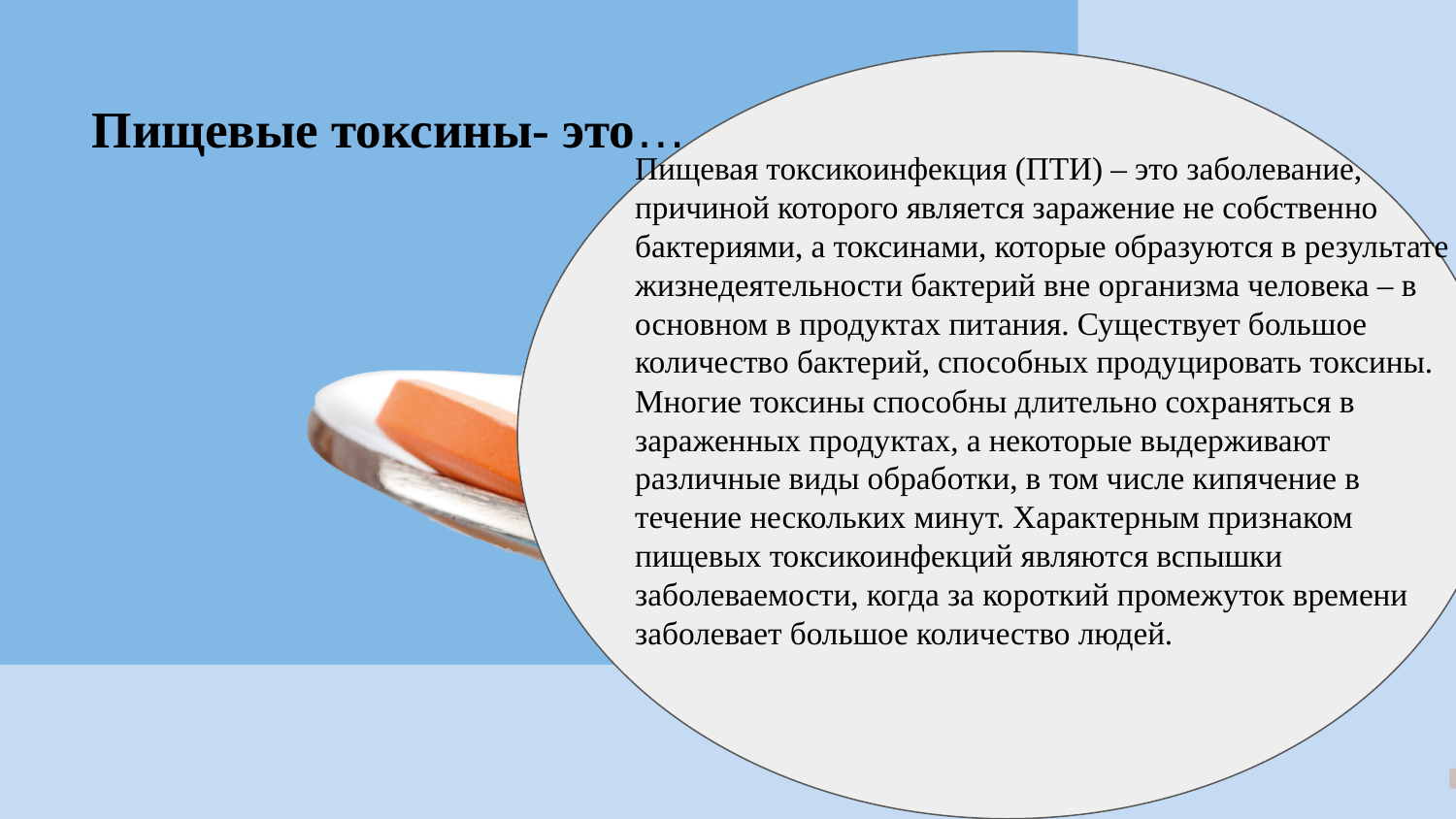

Пищевая токсикоинфекция (ПТИ) – это заболевание, причиной которого является заражение не собственно бактериями, а токсинами, которые образуются в результате жизнедеятельности бактерий вне организма человека – в основном в продуктах питания. Существует большое количество бактерий, способных продуцировать токсины. Многие токсины способны длительно сохраняться в зараженных продуктах, а некоторые выдерживают различные виды обработки, в том числе кипячение в течение нескольких минут. Характерным признаком пищевых токсикоинфекций являются вспышки заболеваемости, когда за короткий промежуток времени заболевает большое количество людей.
# Пищевые токсины- это….